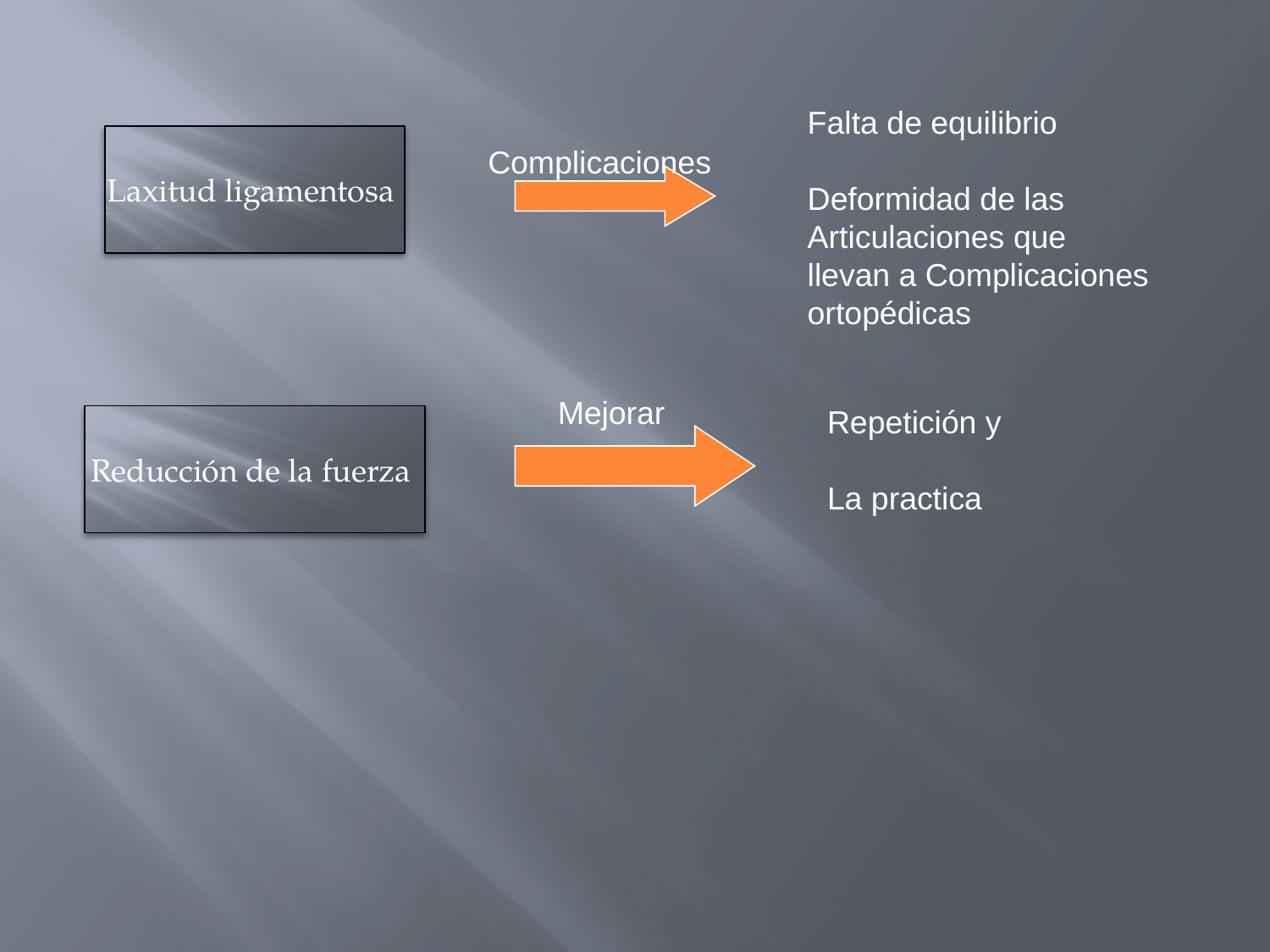

Falta de equilibrio

Deformidad de las
Articulaciones que llevan a Complicaciones
ortopédicas
Laxitud ligamentosa
Complicaciones

Mejorar
Repetición y

La practica
Reducción de la fuerza